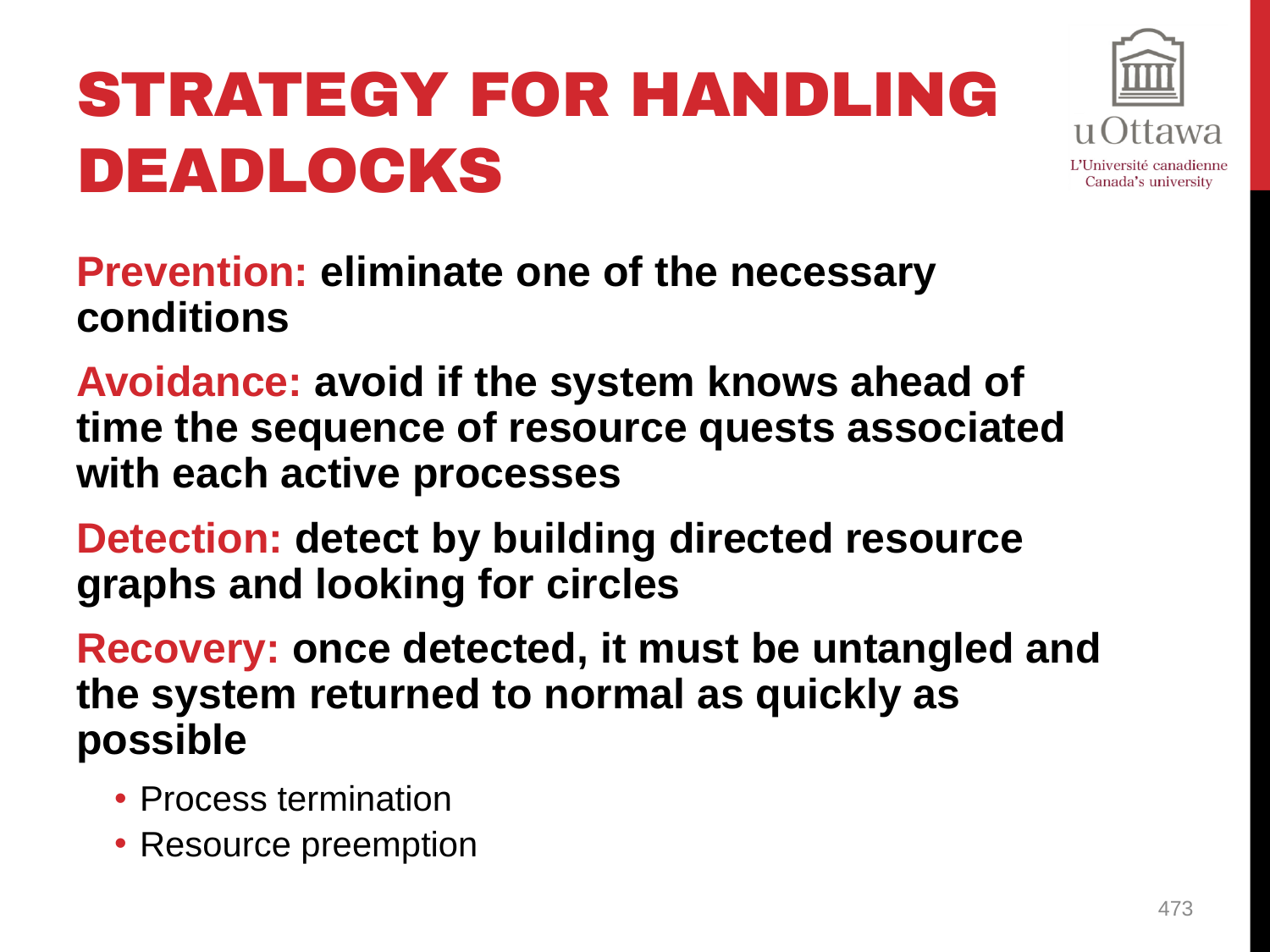

# Strategy for Handling Deadlocks
Prevention: eliminate one of the necessary conditions
Avoidance: avoid if the system knows ahead of time the sequence of resource quests associated with each active processes
Detection: detect by building directed resource graphs and looking for circles
Recovery: once detected, it must be untangled and the system returned to normal as quickly as possible
Process termination
Resource preemption
473